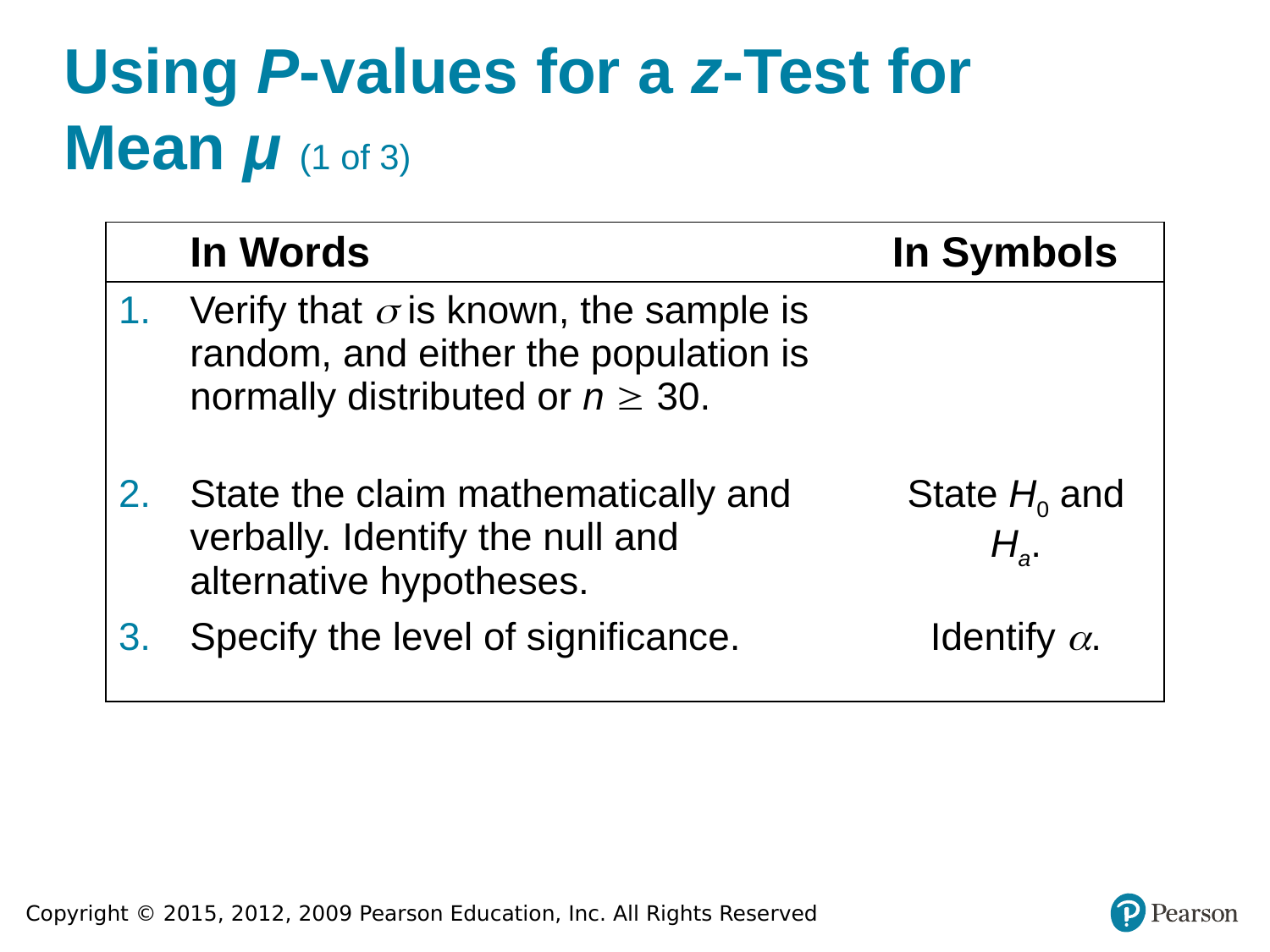

# Using P-values for a z-Test for Mean μ (1 of 3)
| In Words | In Symbols |
| --- | --- |
| Verify that σ is known, the sample is random, and either the population is normally distributed or n ≥ 30. | blank |
| State the claim mathematically and verbally. Identify the null and alternative hypotheses. | State H0 and Ha. |
| Specify the level of significance. | Identify α. |